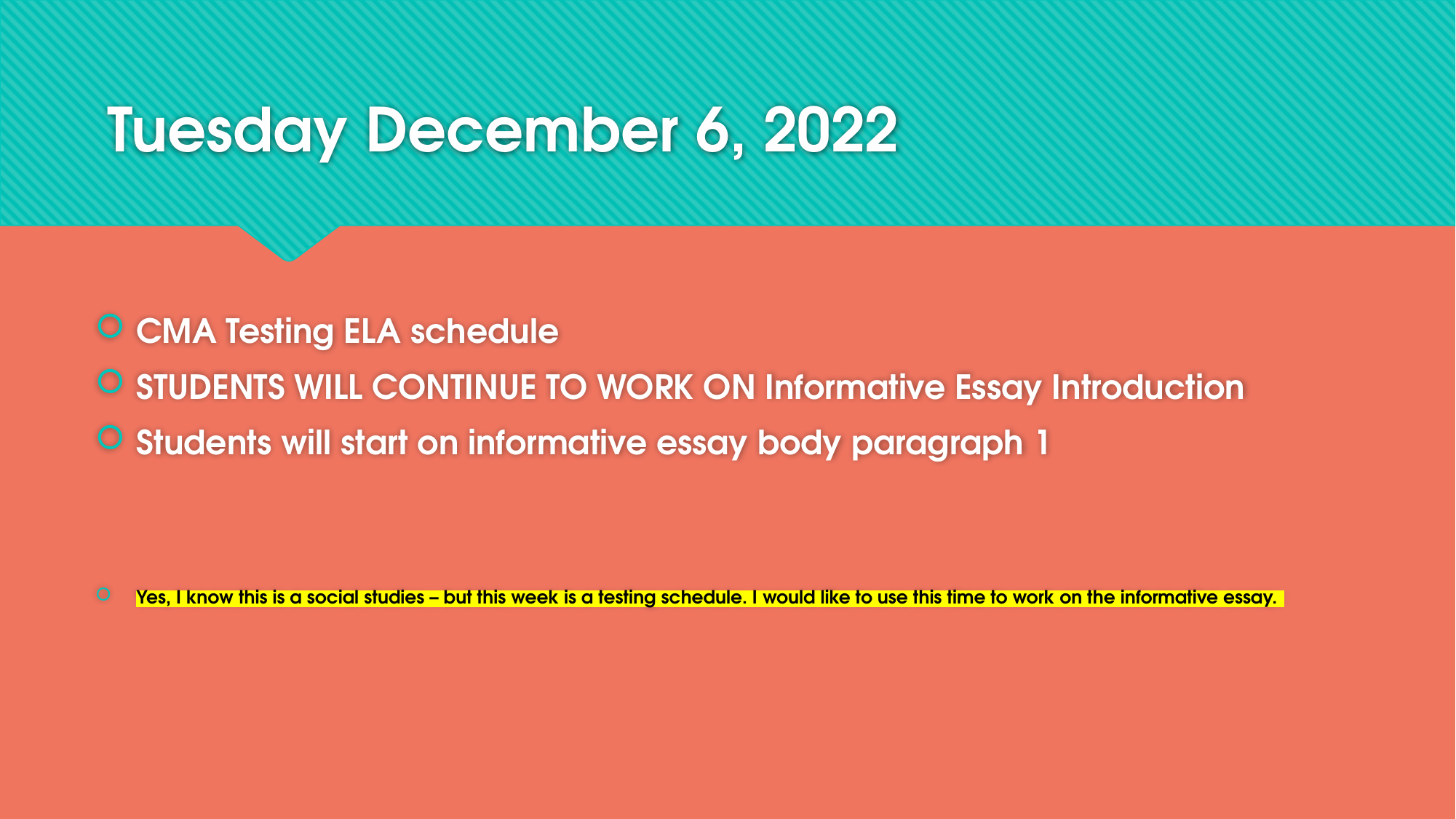

# Tuesday December 6, 2022
CMA Testing ELA schedule
STUDENTS WILL CONTINUE TO WORK ON Informative Essay Introduction
Students will start on informative essay body paragraph 1

Yes, I know this is a social studies – but this week is a testing schedule. I would like to use this time to work on the informative essay.